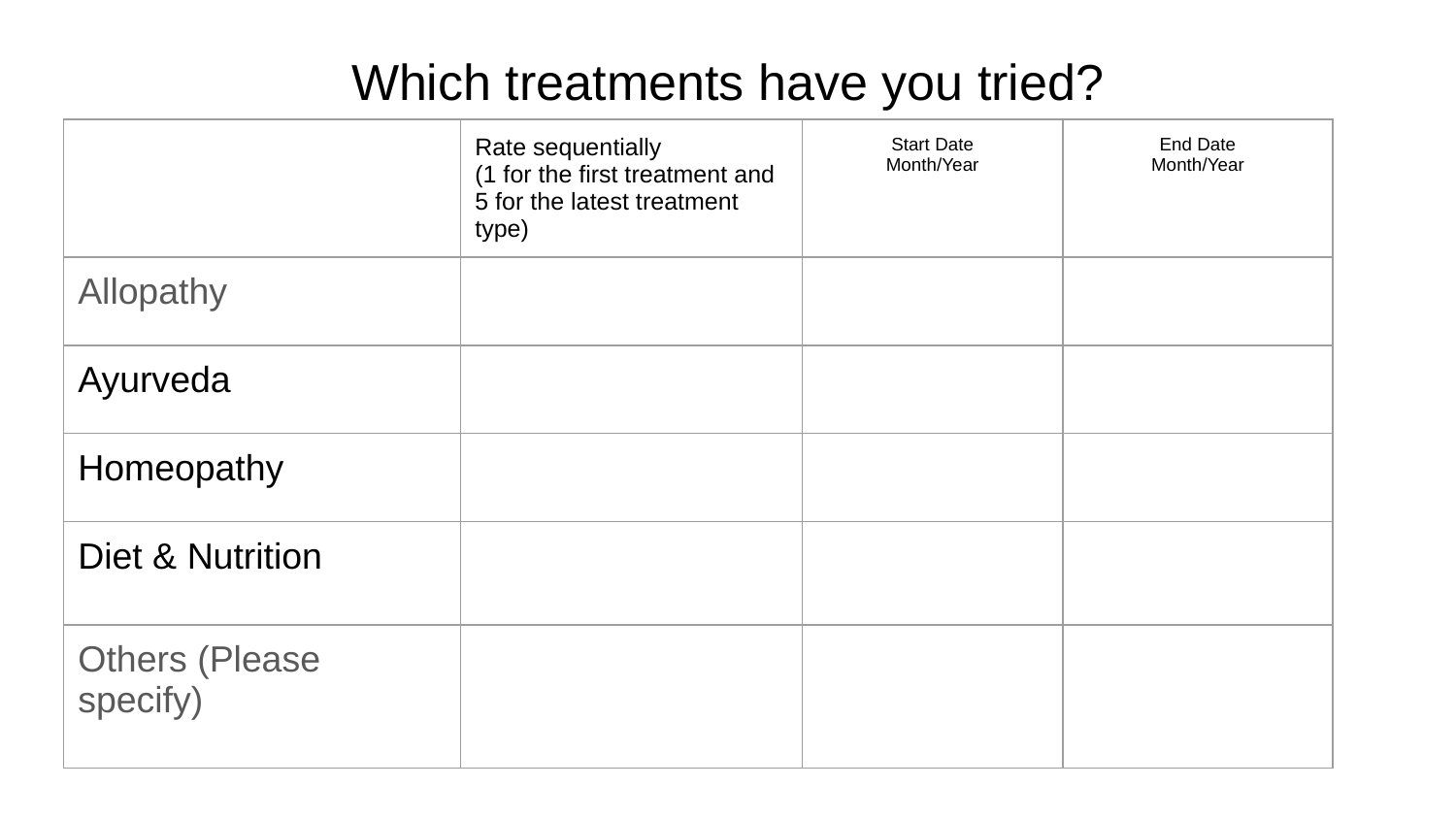

# Which treatments have you tried?
|  | Rate sequentially (1 for the first treatment and 5 for the latest treatment type) | Start Date Month/Year | End Date Month/Year |
| --- | --- | --- | --- |
| Allopathy |  |  |  |
| Ayurveda |  |  |  |
| Homeopathy |  |  |  |
| Diet & Nutrition |  |  |  |
| Others (Please specify) |  |  |  |